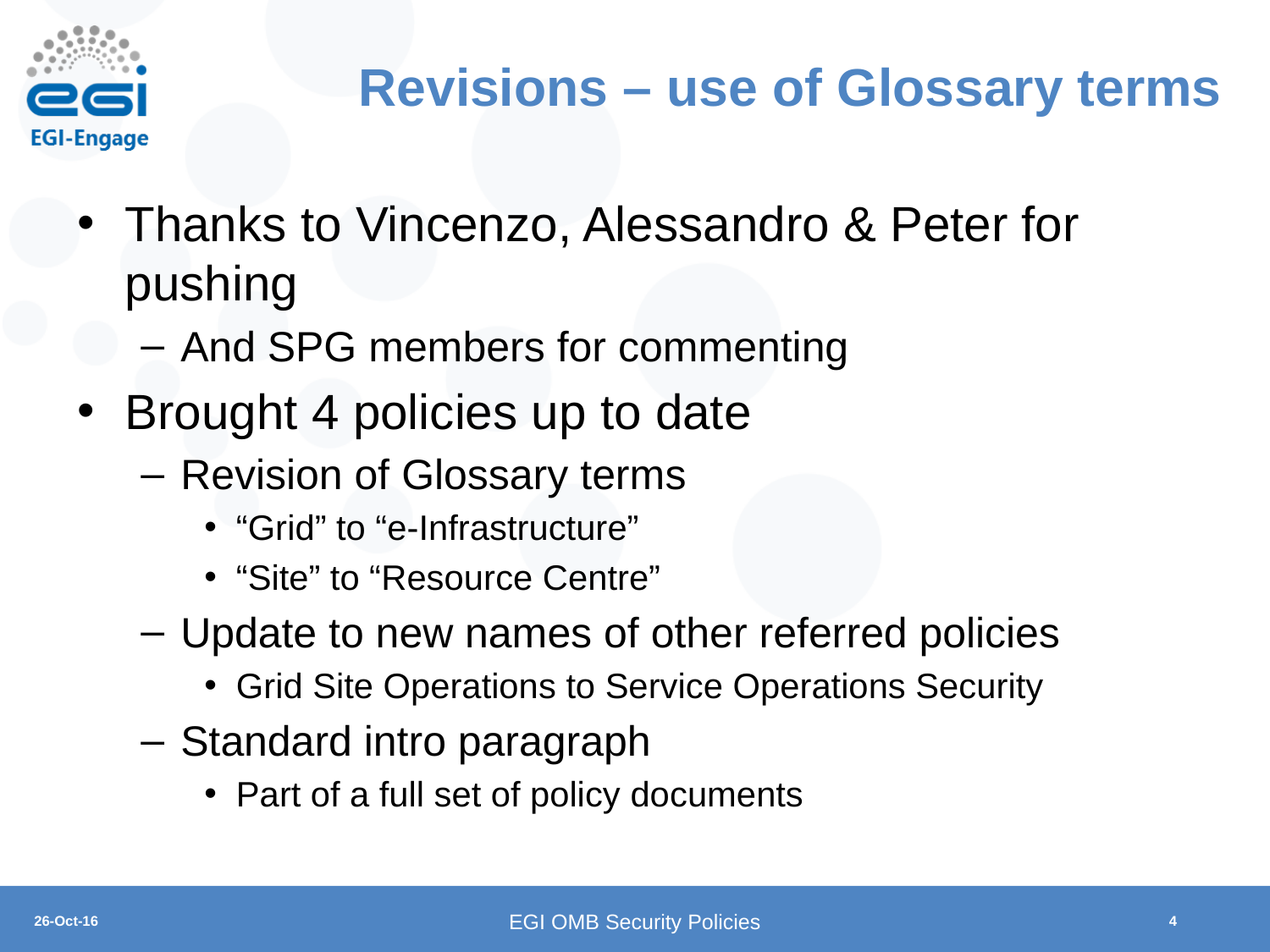

# Revisions – use of Glossary terms
Thanks to Vincenzo, Alessandro & Peter for pushing
And SPG members for commenting
Brought 4 policies up to date
Revision of Glossary terms
“Grid” to “e-Infrastructure”
“Site” to “Resource Centre”
Update to new names of other referred policies
Grid Site Operations to Service Operations Security
Standard intro paragraph
Part of a full set of policy documents

EGI OMB Security Policies